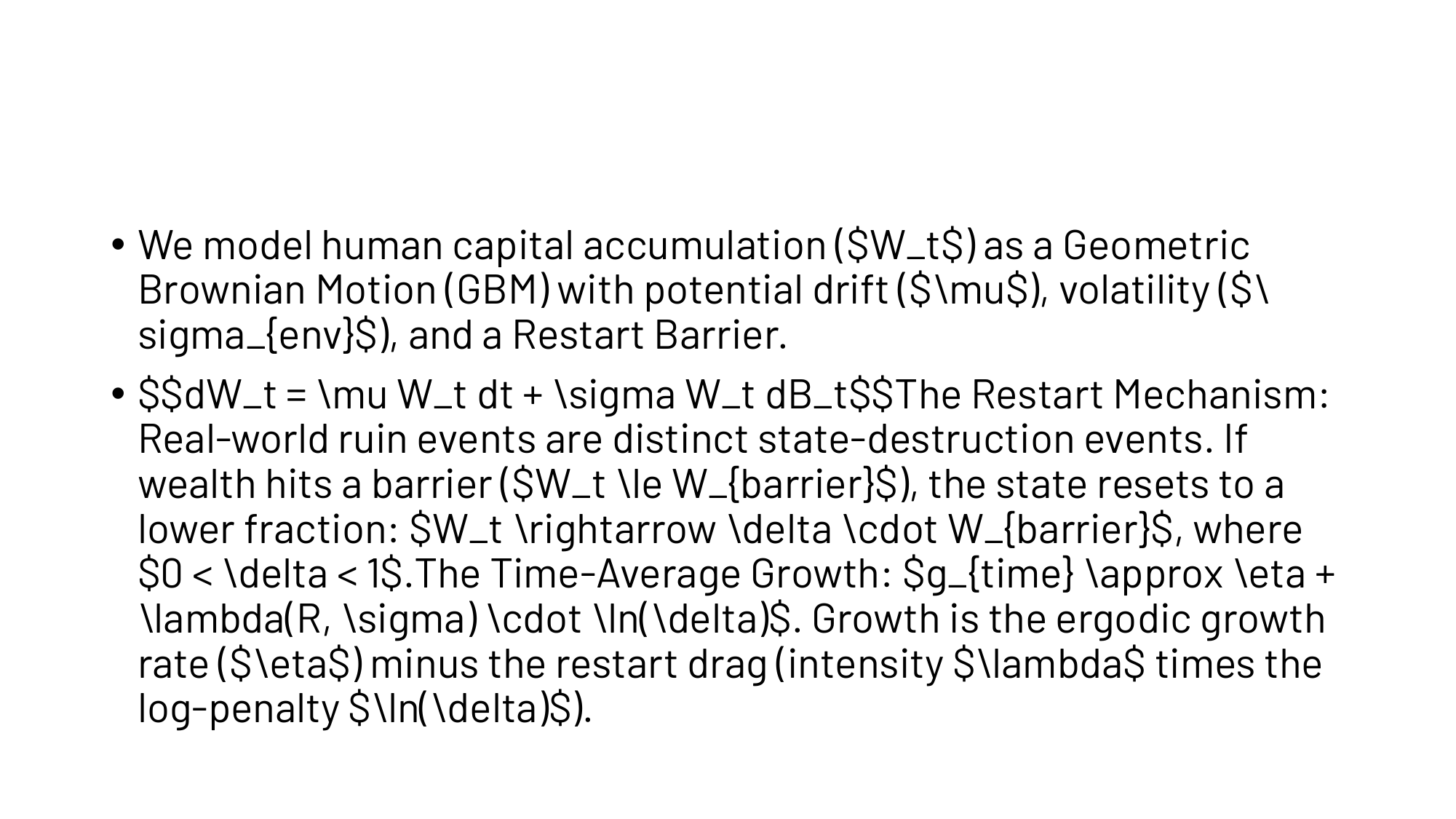

#
We model human capital accumulation ($W_t$) as a Geometric Brownian Motion (GBM) with potential drift ($\mu$), volatility ($\sigma_{env}$), and a Restart Barrier.
$$dW_t = \mu W_t dt + \sigma W_t dB_t$$The Restart Mechanism: Real-world ruin events are distinct state-destruction events. If wealth hits a barrier ($W_t \le W_{barrier}$), the state resets to a lower fraction: $W_t \rightarrow \delta \cdot W_{barrier}$, where $0 < \delta < 1$.The Time-Average Growth: $g_{time} \approx \eta + \lambda(R, \sigma) \cdot \ln(\delta)$. Growth is the ergodic growth rate ($\eta$) minus the restart drag (intensity $\lambda$ times the log-penalty $\ln(\delta)$).